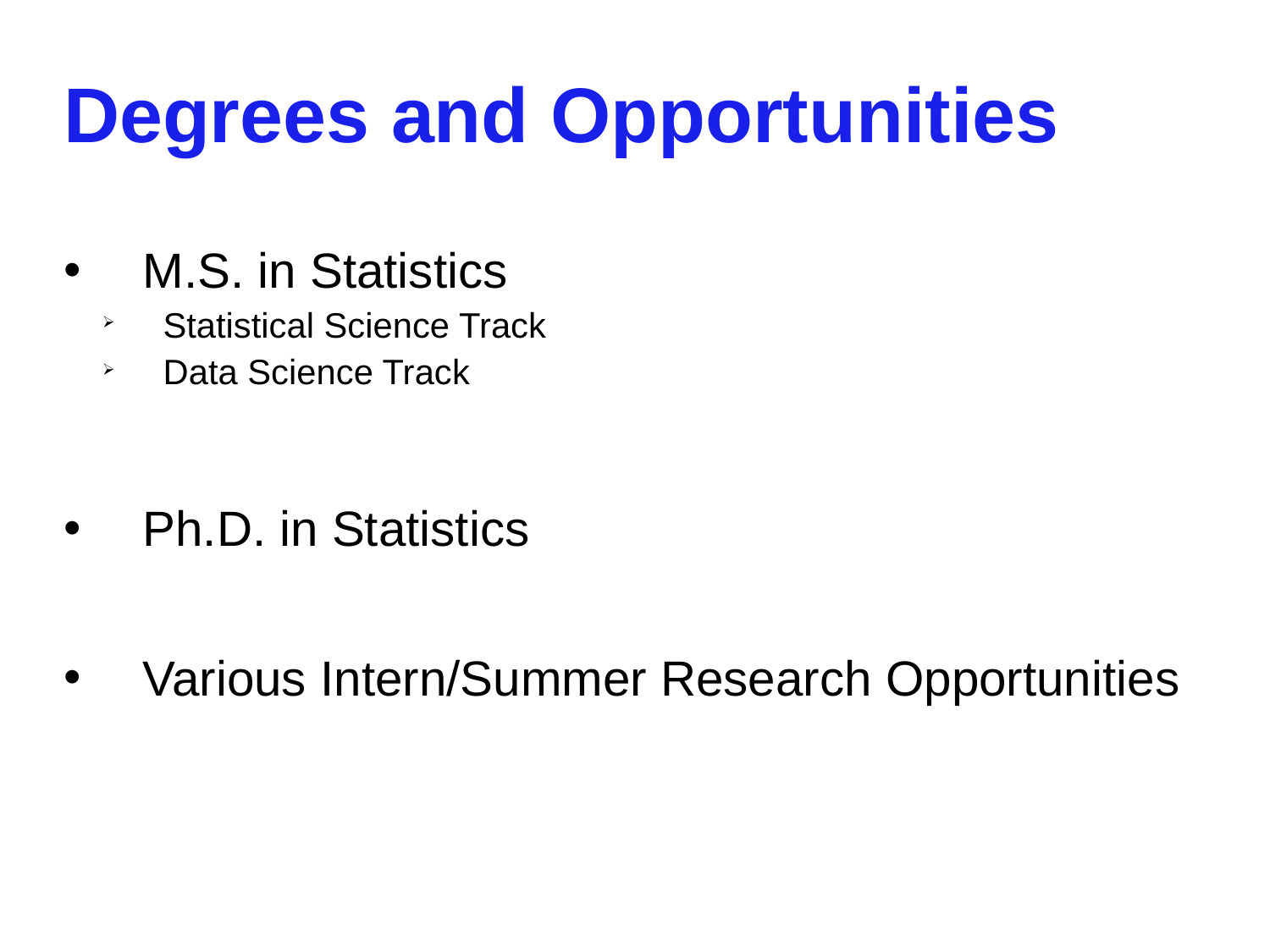

# Degrees and Opportunities
M.S. in Statistics
Statistical Science Track
Data Science Track

Ph.D. in Statistics

Various Intern/Summer Research Opportunities